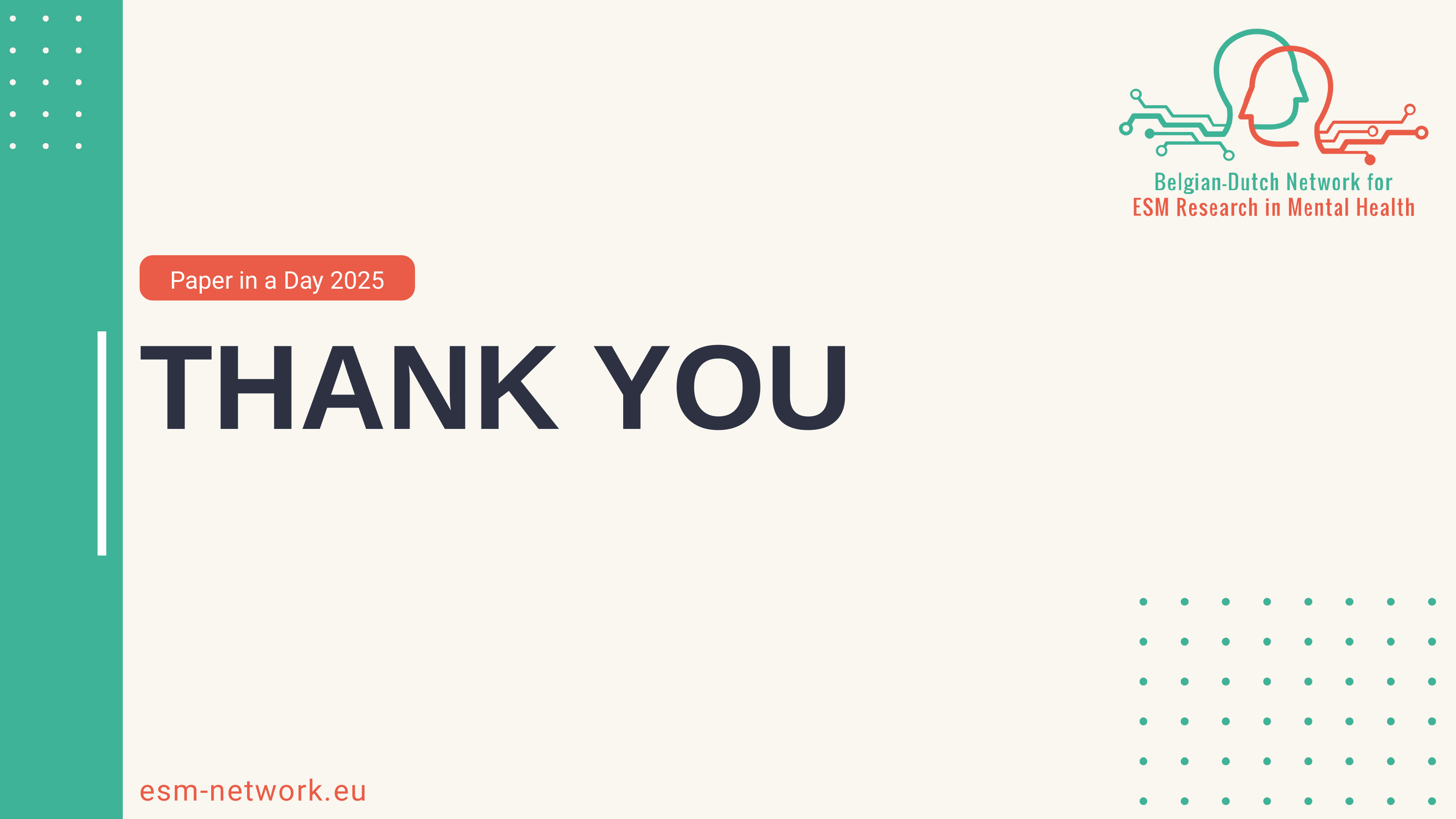

Paper in a Day 2025

THANK YOU

esm-network.eu